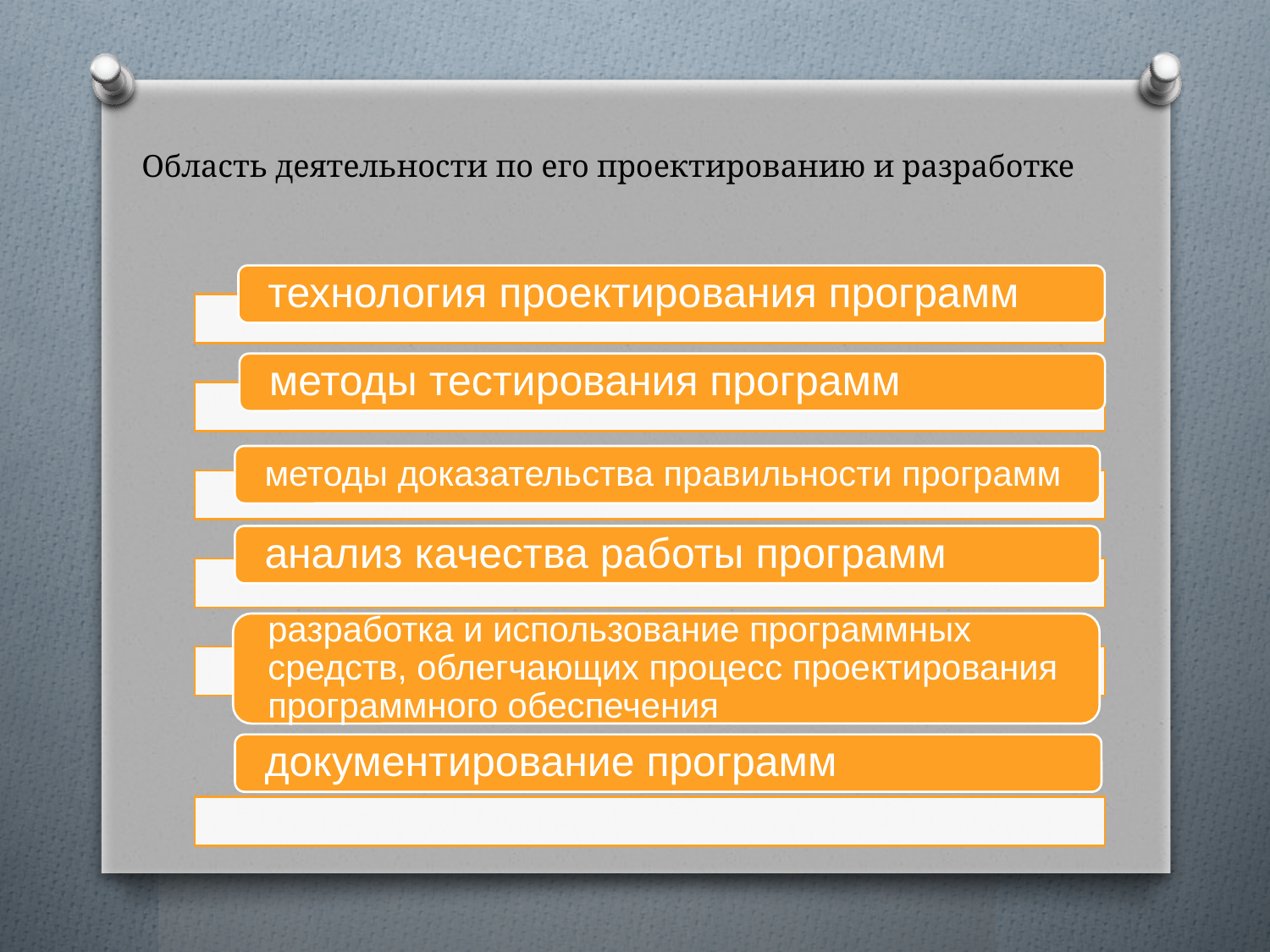

# Область деятельности по его проектированию и разработке
технология проектирования программ
методы тестирования программ
документирование программ
анализ качества работы программ
методы доказательства правильности программ
разработка и использование программных средств, облегчающих процесс проектирования программного обеспечения